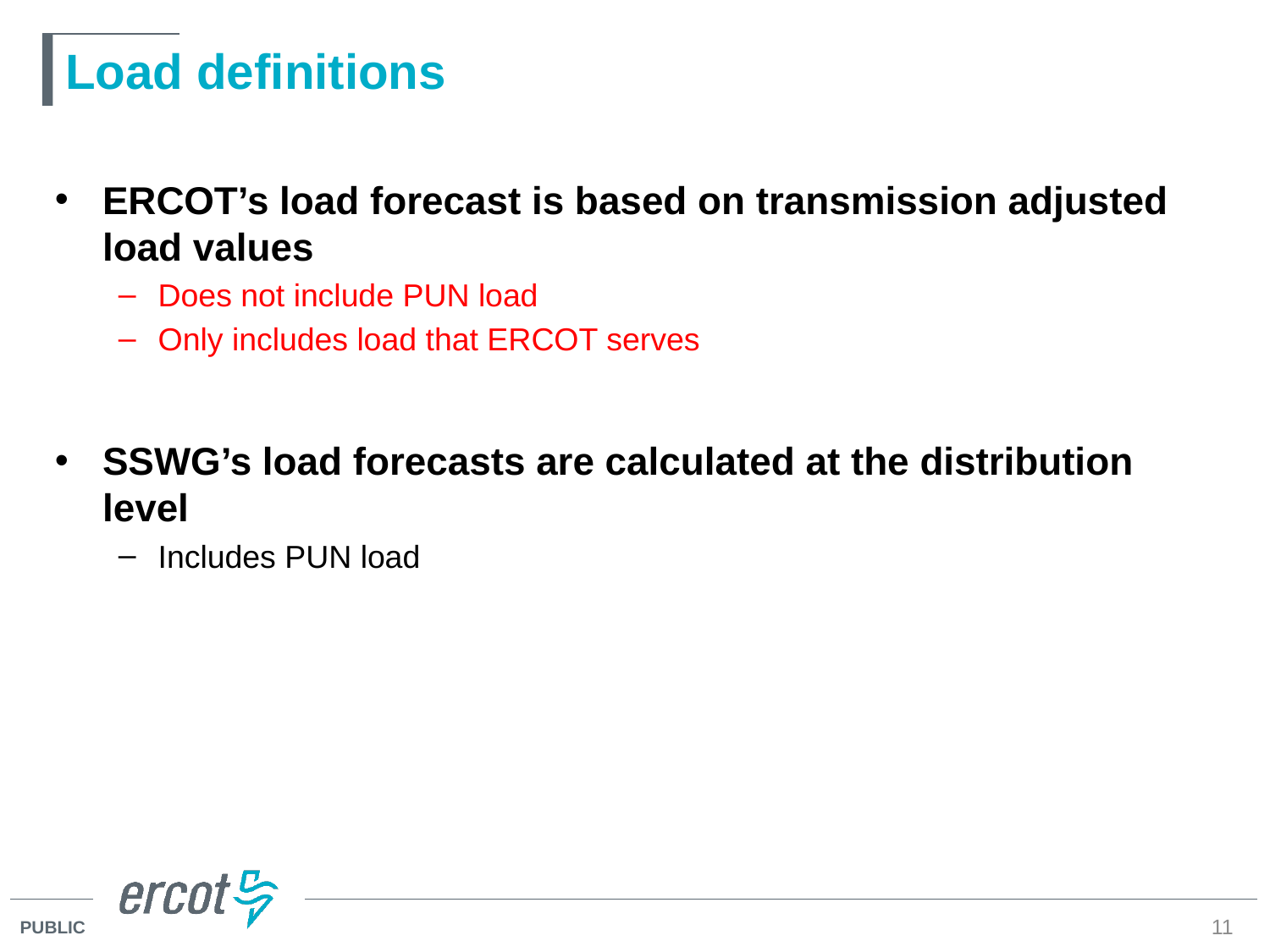

# Load definitions
ERCOT’s load forecast is based on transmission adjusted load values
Does not include PUN load
Only includes load that ERCOT serves

SSWG’s load forecasts are calculated at the distribution level
Includes PUN load

11